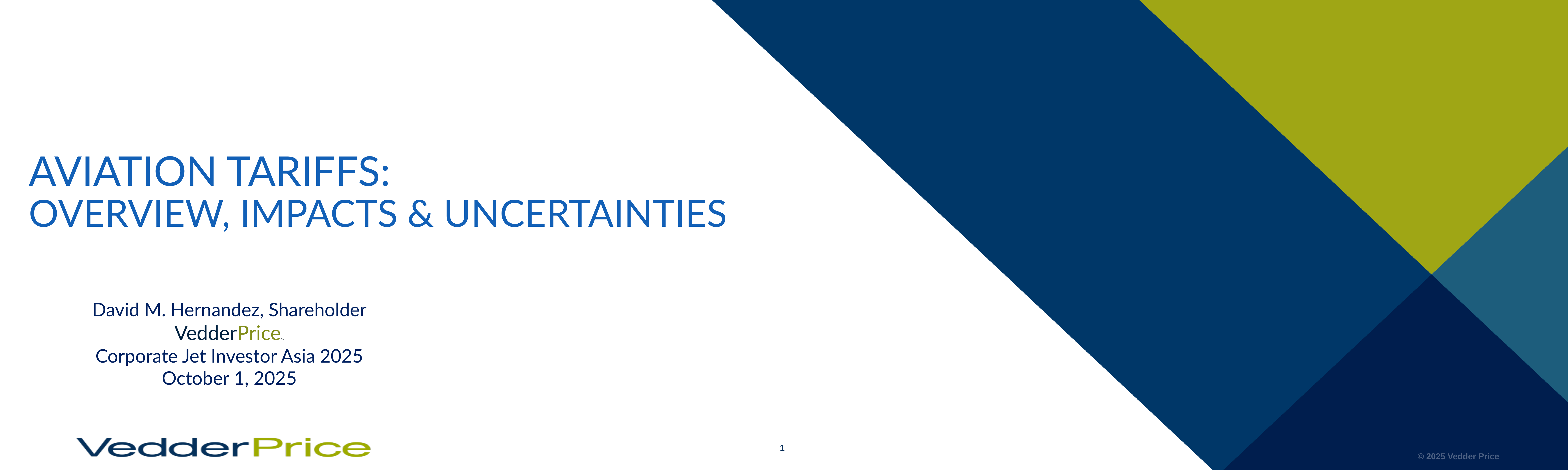

# Aviation Tariffs: Overview, Impacts & Uncertainties
David M. Hernandez, Shareholder
VedderPriceSM
Corporate Jet Investor Asia 2025
October 1, 2025
1